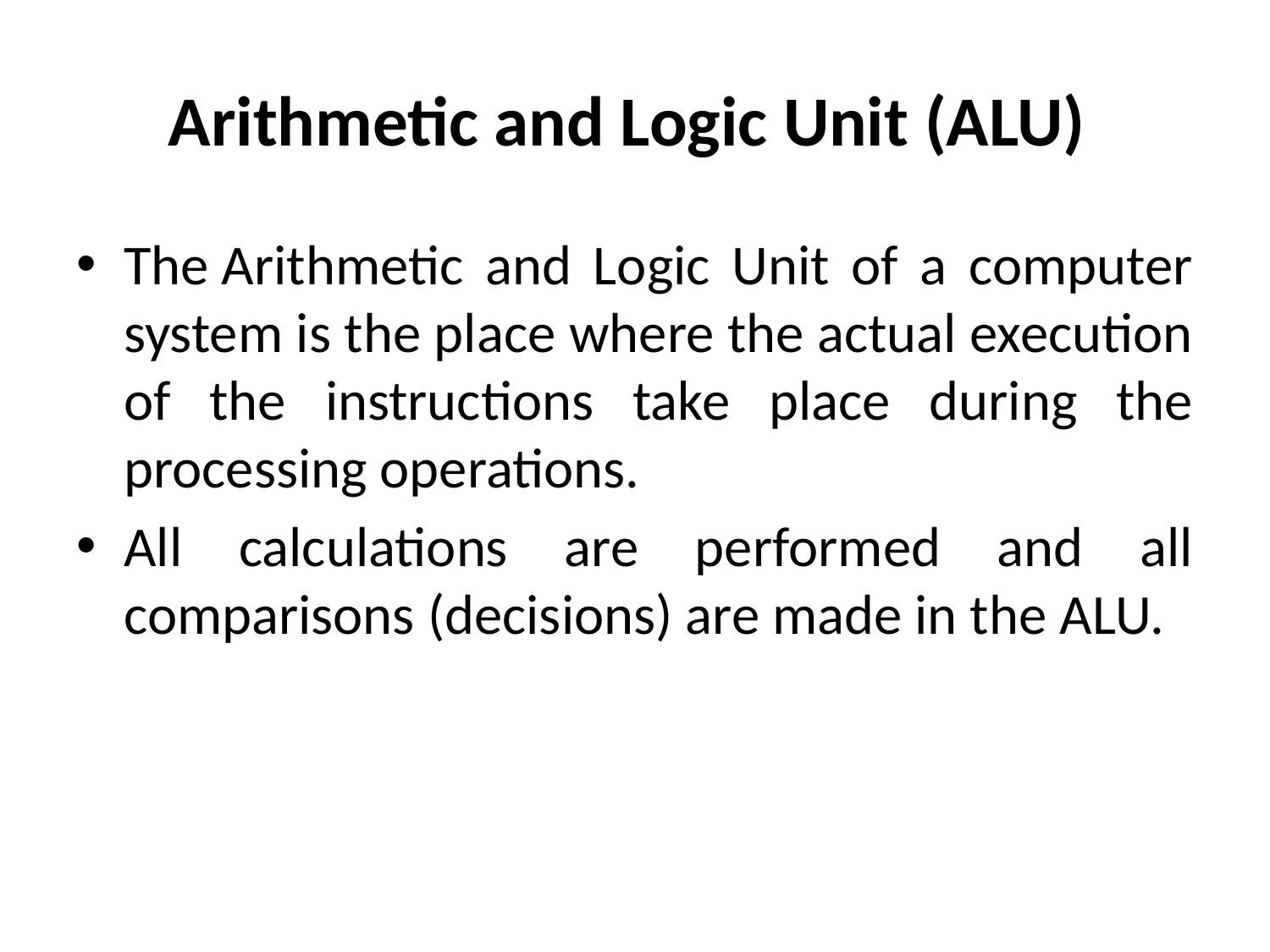

# Arithmetic and Logic Unit (ALU)
The Arithmetic and Logic Unit of a computer system is the place where the actual execution of the instructions take place during the processing operations.
All calculations are performed and all comparisons (decisions) are made in the ALU.